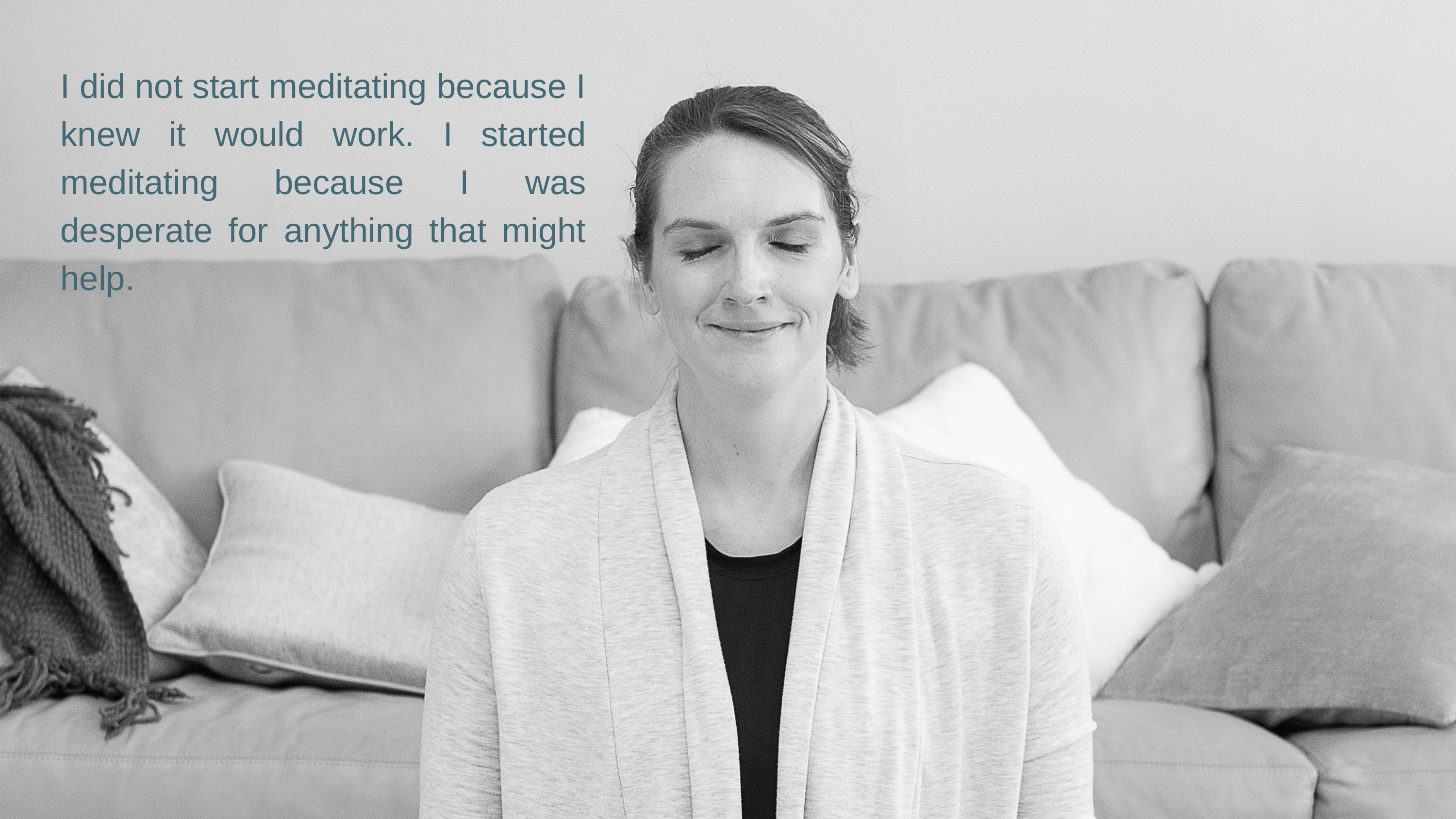

I did not start meditating because I knew it would work. I started meditating because I was desperate for anything that might help.